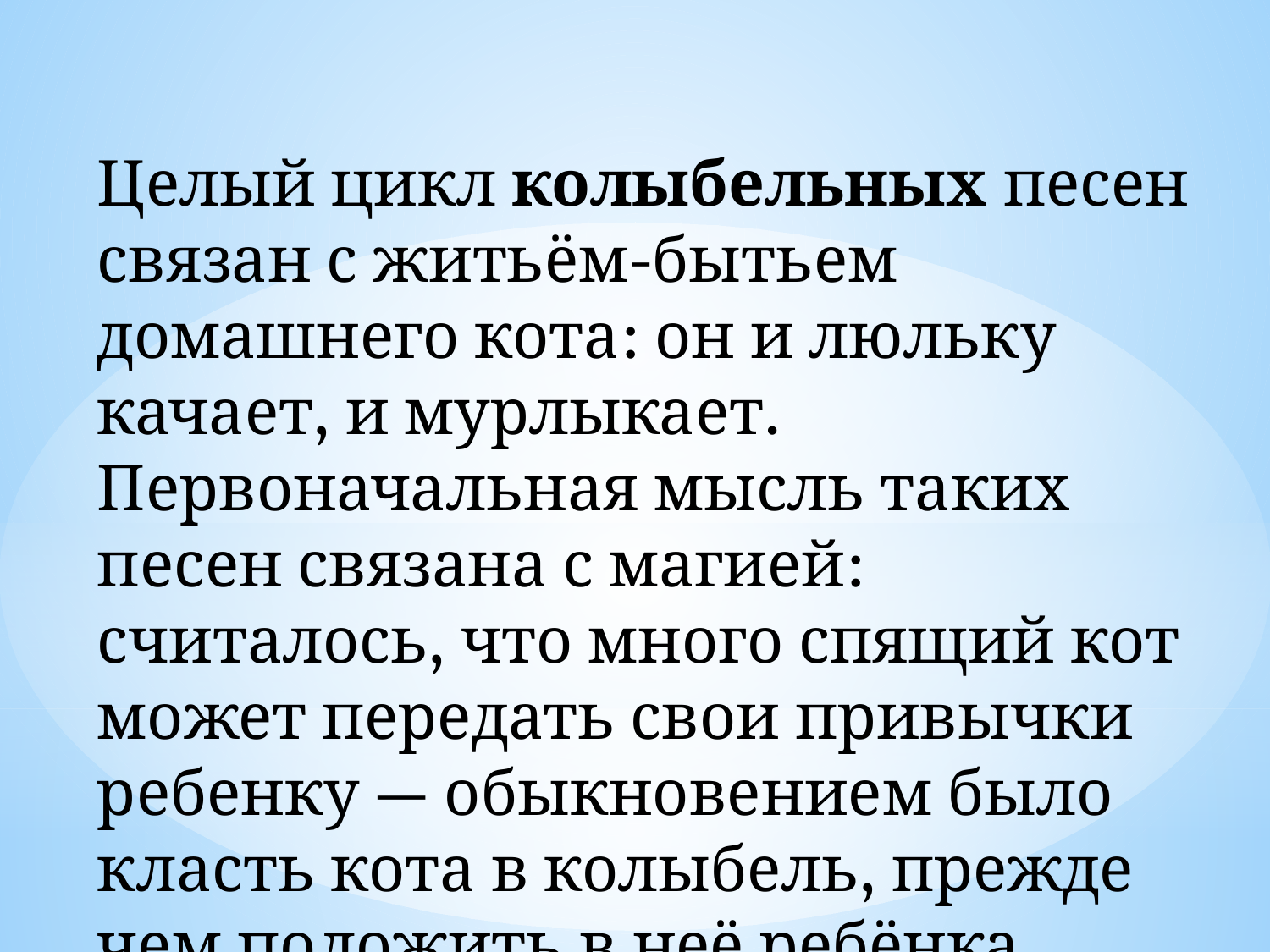

Целый цикл колыбельных песен связан с житьём-бытьем домашнего кота: он и люльку качает, и мурлыкает. Первоначальная мысль таких песен связана с магией: считалось, что много спящий кот может передать свои привычки ребенку — обыкновением было класть кота в колыбель, прежде чем положить в неё ребёнка.